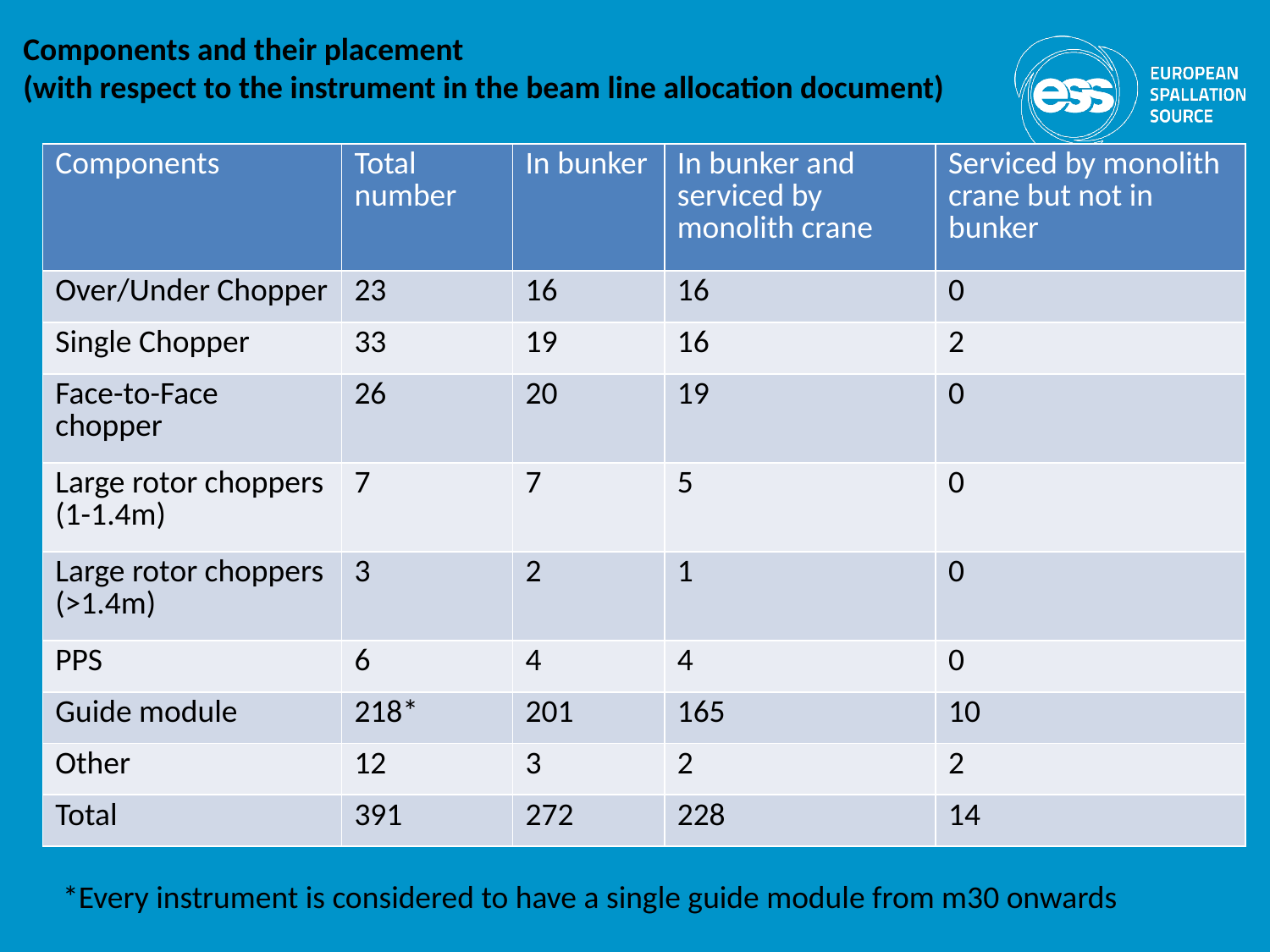

Components and their placement
(with respect to the instrument in the beam line allocation document)
| Components | Total number | In bunker | In bunker and serviced by monolith crane | Serviced by monolith crane but not in bunker |
| --- | --- | --- | --- | --- |
| Over/Under Chopper | 23 | 16 | 16 | 0 |
| Single Chopper | 33 | 19 | 16 | 2 |
| Face-to-Face chopper | 26 | 20 | 19 | 0 |
| Large rotor choppers (1-1.4m) | 7 | 7 | 5 | 0 |
| Large rotor choppers (>1.4m) | 3 | 2 | 1 | 0 |
| PPS | 6 | 4 | 4 | 0 |
| Guide module | 218\* | 201 | 165 | 10 |
| Other | 12 | 3 | 2 | 2 |
| Total | 391 | 272 | 228 | 14 |
*Every instrument is considered to have a single guide module from m30 onwards